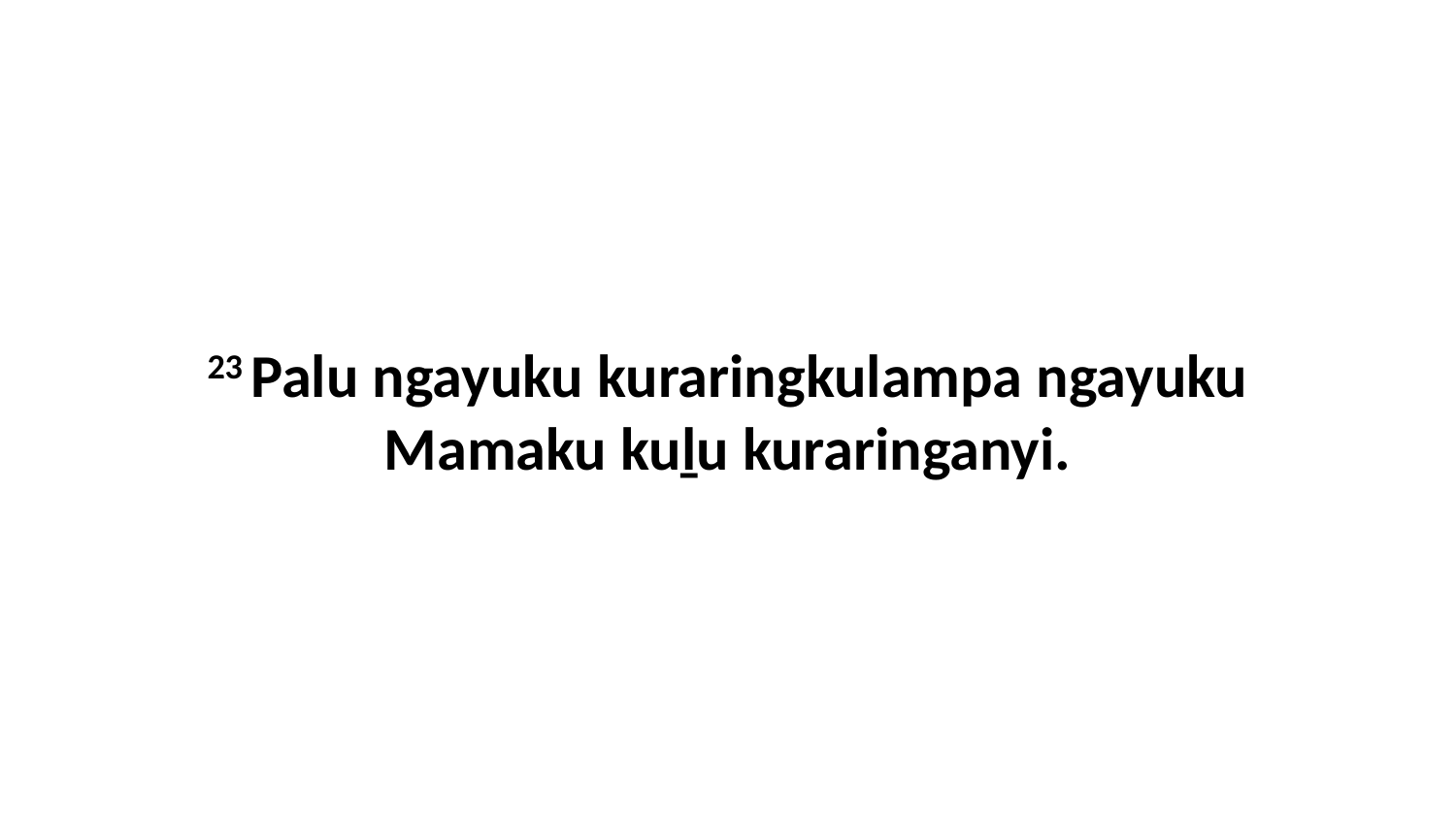

23 Palu ngayuku kuraringkulampa ngayuku Mamaku kuḻu kuraringanyi.